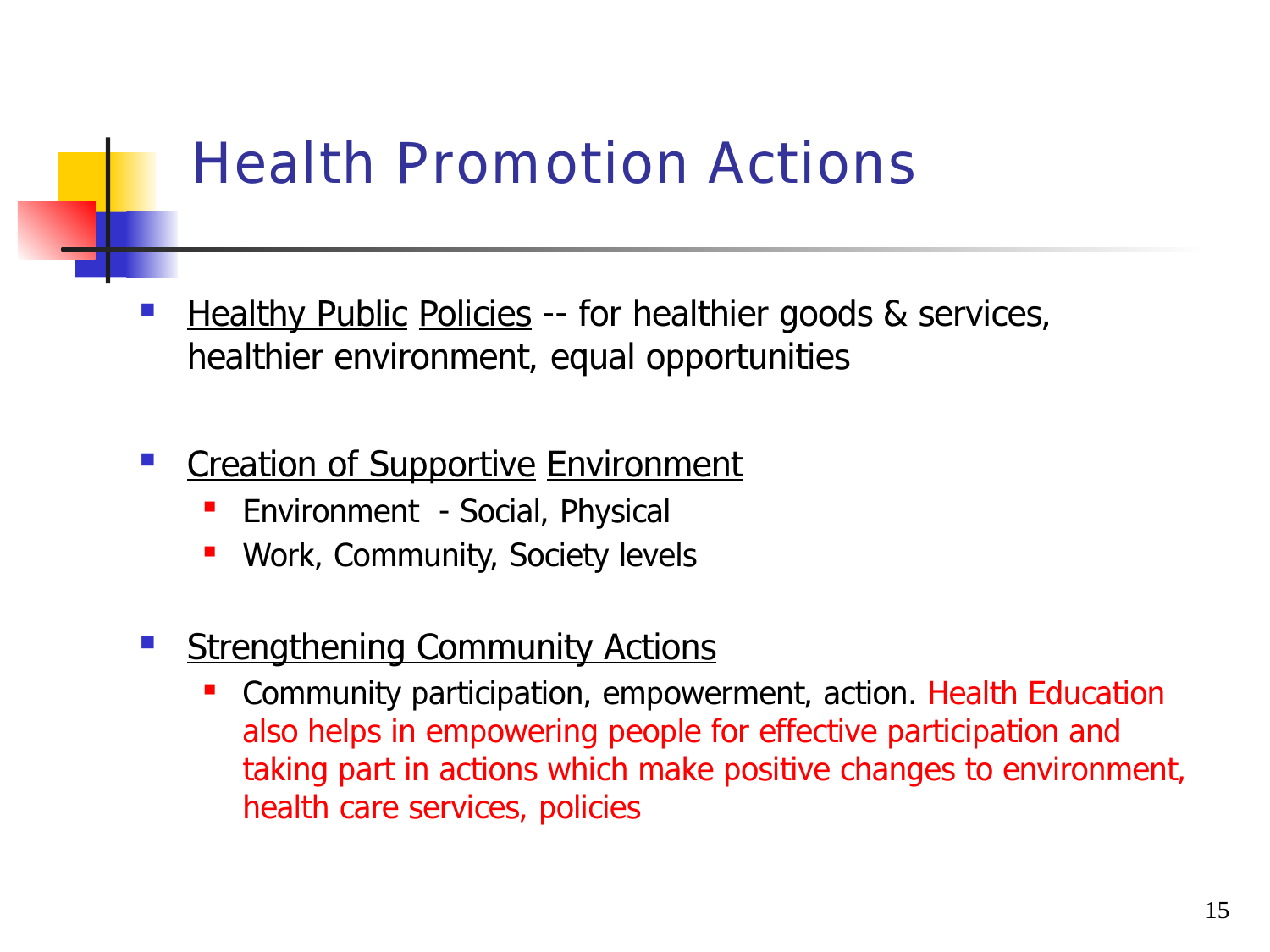

# Health Promotion Actions
Healthy Public Policies -- for healthier goods & services, healthier environment, equal opportunities

Creation of Supportive Environment
Environment  - Social, Physical
Work, Community, Society levels

Strengthening Community Actions
Community participation, empowerment, action. Health Education also helps in empowering people for effective participation and taking part in actions which make positive changes to environment, health care services, policies
15